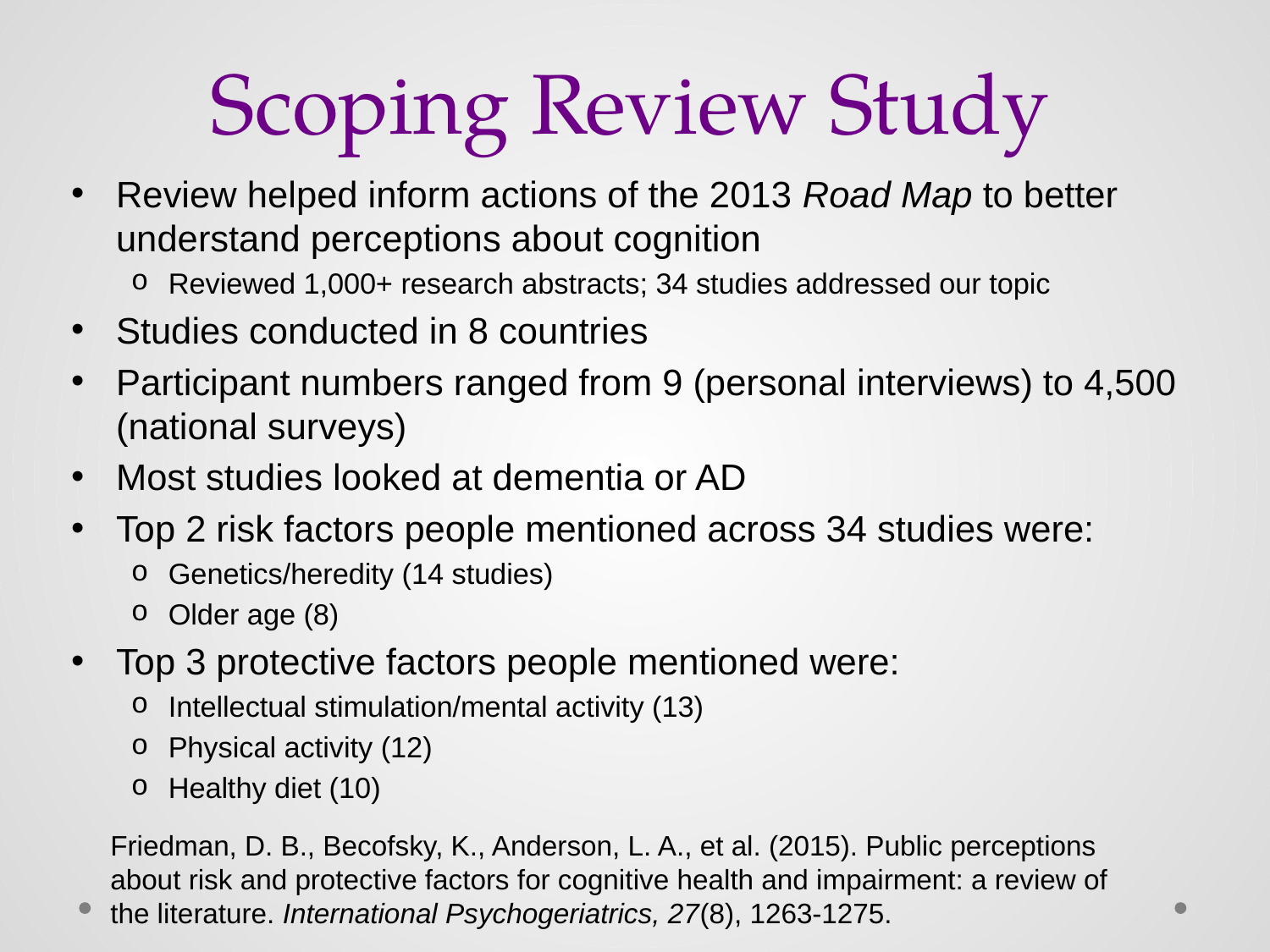

# Scoping Review Study
Review helped inform actions of the 2013 Road Map to better understand perceptions about cognition
Reviewed 1,000+ research abstracts; 34 studies addressed our topic
Studies conducted in 8 countries
Participant numbers ranged from 9 (personal interviews) to 4,500 (national surveys)
Most studies looked at dementia or AD
Top 2 risk factors people mentioned across 34 studies were:
Genetics/heredity (14 studies)
Older age (8)
Top 3 protective factors people mentioned were:
Intellectual stimulation/mental activity (13)
Physical activity (12)
Healthy diet (10)

Friedman, D. B., Becofsky, K., Anderson, L. A., et al. (2015). Public perceptions about risk and protective factors for cognitive health and impairment: a review of the literature. International Psychogeriatrics, 27(8), 1263-1275.